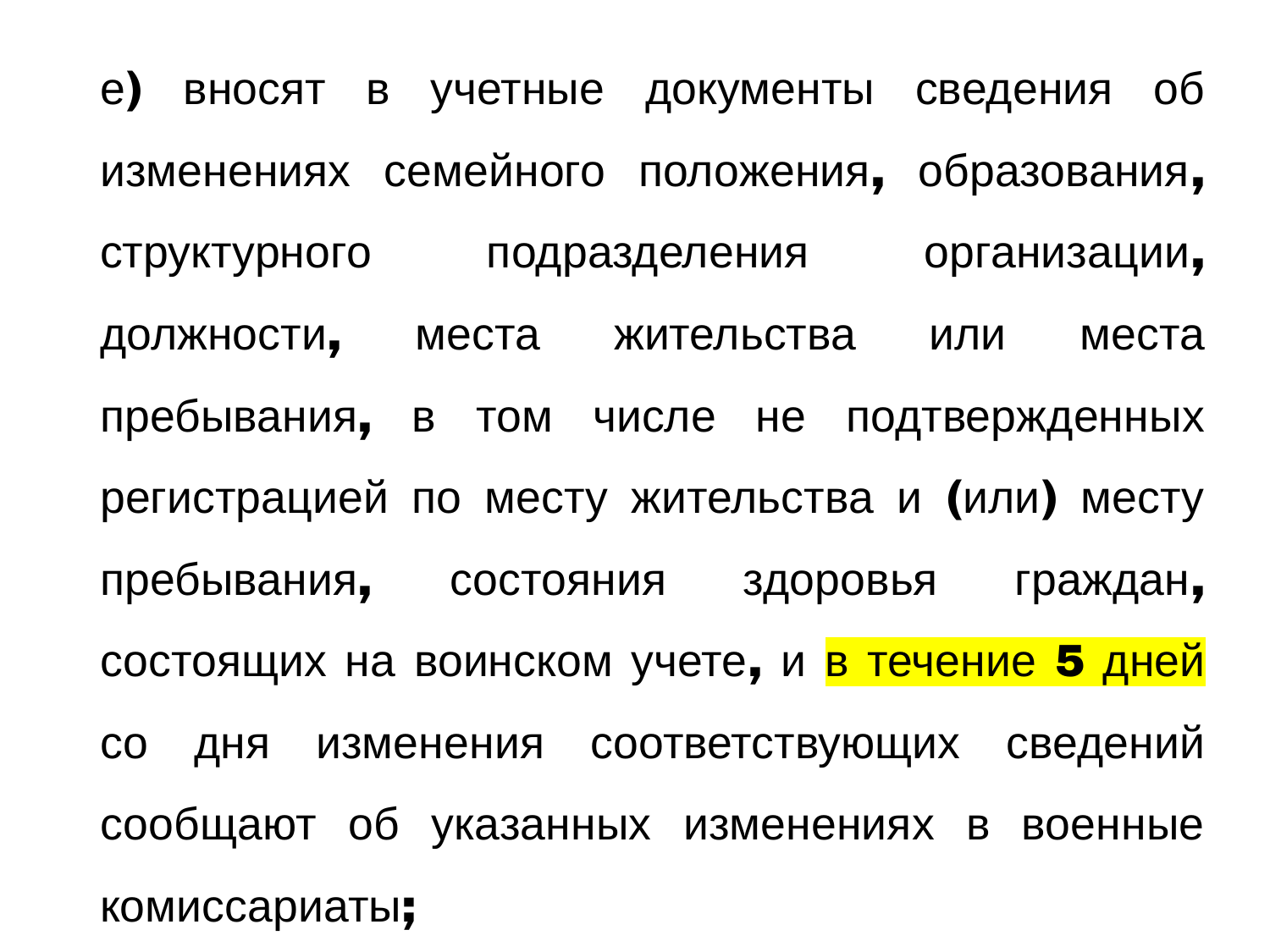

е) вносят в учетные документы сведения об изменениях семейного положения, образования, структурного подразделения организации, должности, места жительства или места пребывания, в том числе не подтвержденных регистрацией по месту жительства и (или) месту пребывания, состояния здоровья граждан, состоящих на воинском учете, и в течение 5 дней со дня изменения соответствующих сведений сообщают об указанных изменениях в военные комиссариаты;